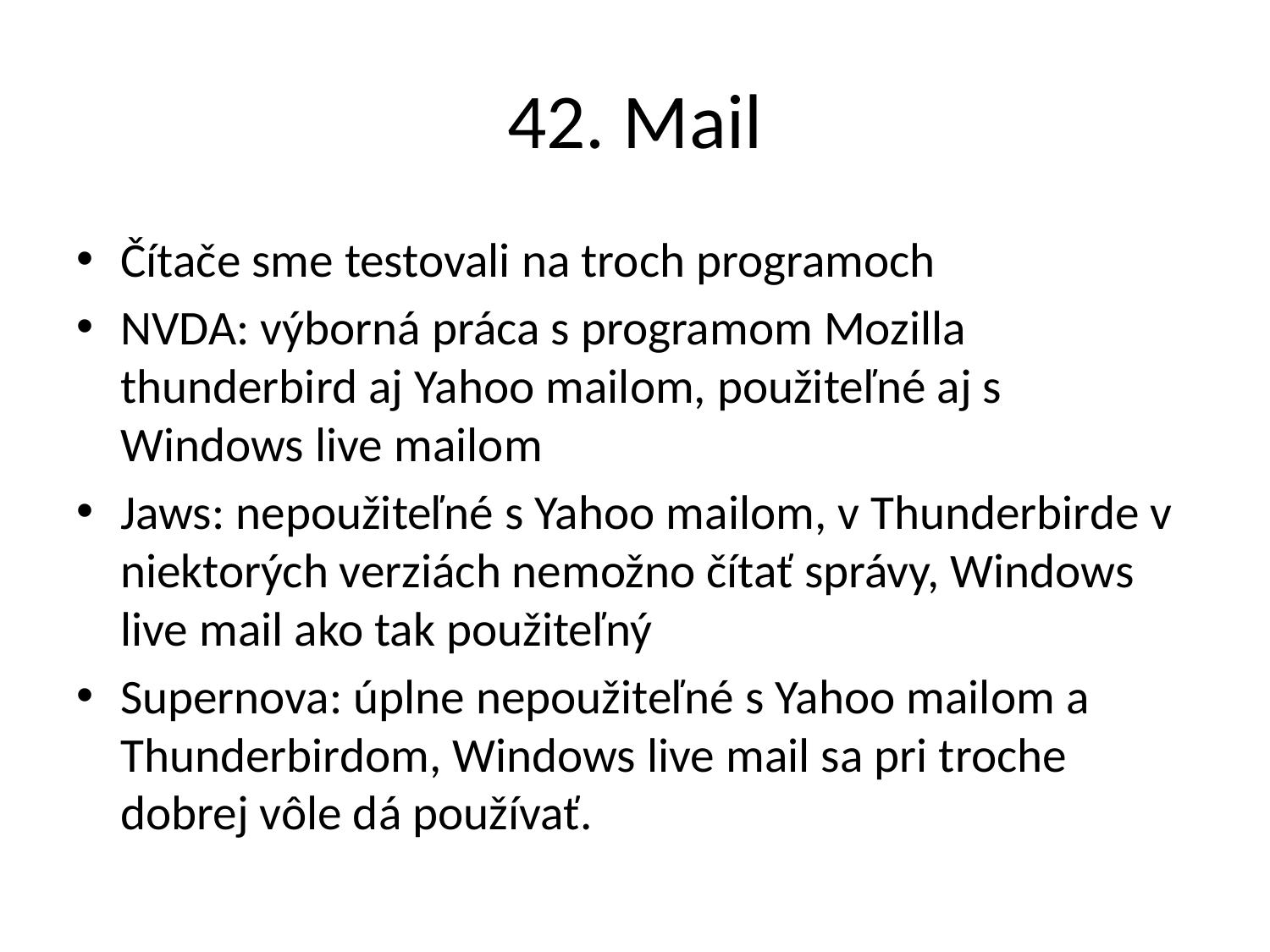

# 42. Mail
Čítače sme testovali na troch programoch
NVDA: výborná práca s programom Mozilla thunderbird aj Yahoo mailom, použiteľné aj s Windows live mailom
Jaws: nepoužiteľné s Yahoo mailom, v Thunderbirde v niektorých verziách nemožno čítať správy, Windows live mail ako tak použiteľný
Supernova: úplne nepoužiteľné s Yahoo mailom a Thunderbirdom, Windows live mail sa pri troche dobrej vôle dá používať.